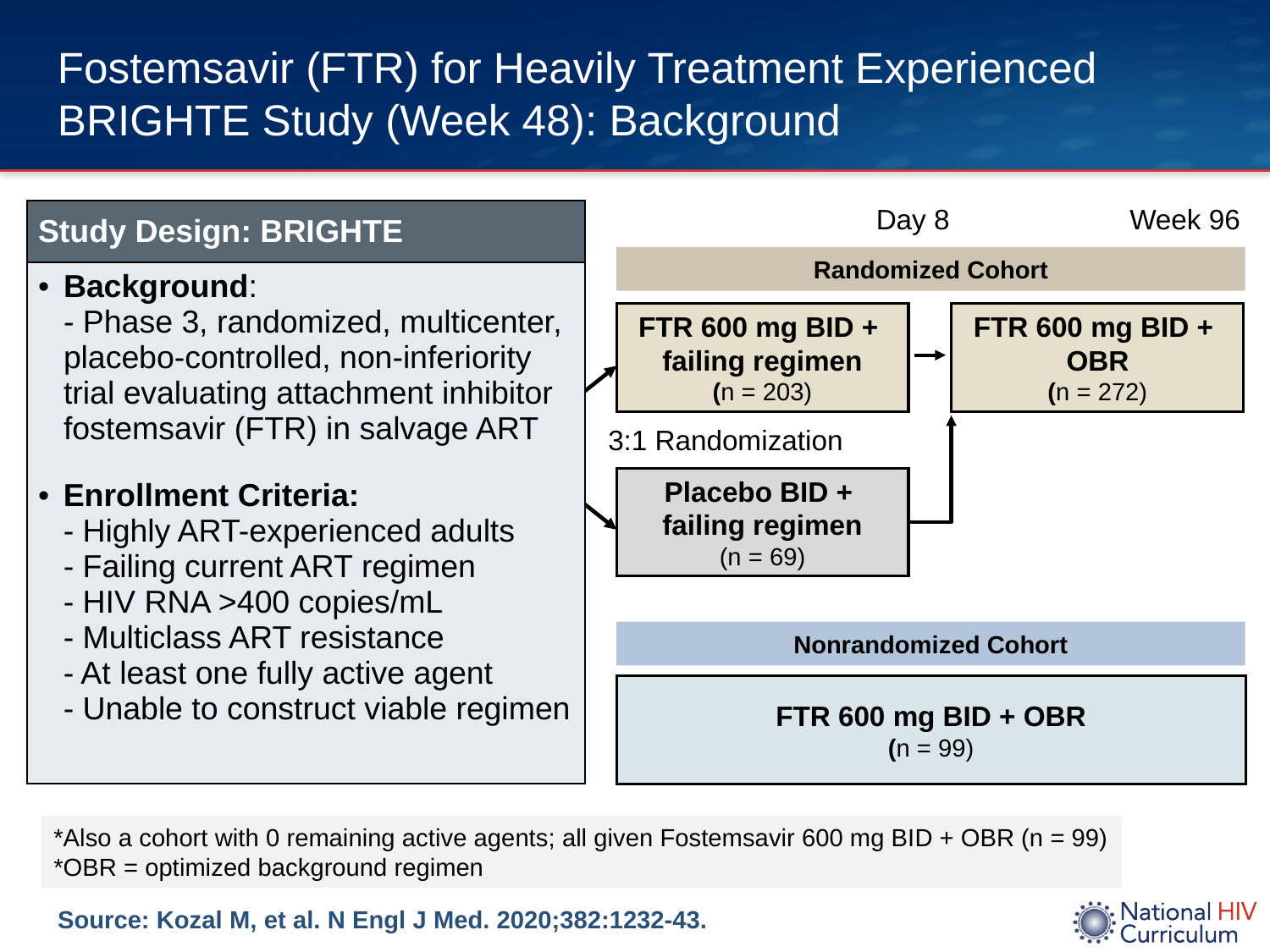

# Fostemsavir (FTR) for Heavily Treatment Experienced BRIGHTE Study (Week 48): Background
Day 8
Week 96
| Study Design: BRIGHTE |
| --- |
| Background: - Phase 3, randomized, multicenter, placebo-controlled, non-inferiority trial evaluating attachment inhibitor fostemsavir (FTR) in salvage ART Enrollment Criteria: - Highly ART-experienced adults - Failing current ART regimen - HIV RNA >400 copies/mL - Multiclass ART resistance - At least one fully active agent - Unable to construct viable regimen |
Randomized Cohort
FTR 600 mg BID +
failing regimen
(n = 203)
FTR 600 mg BID +
OBR
(n = 272)

3:1 Randomization
Placebo BID +
failing regimen
(n = 69)
Nonrandomized Cohort
FTR 600 mg BID + OBR
(n = 99)
*Also a cohort with 0 remaining active agents; all given Fostemsavir 600 mg BID + OBR (n = 99)
*OBR = optimized background regimen
Source: Kozal M, et al. N Engl J Med. 2020;382:1232-43.